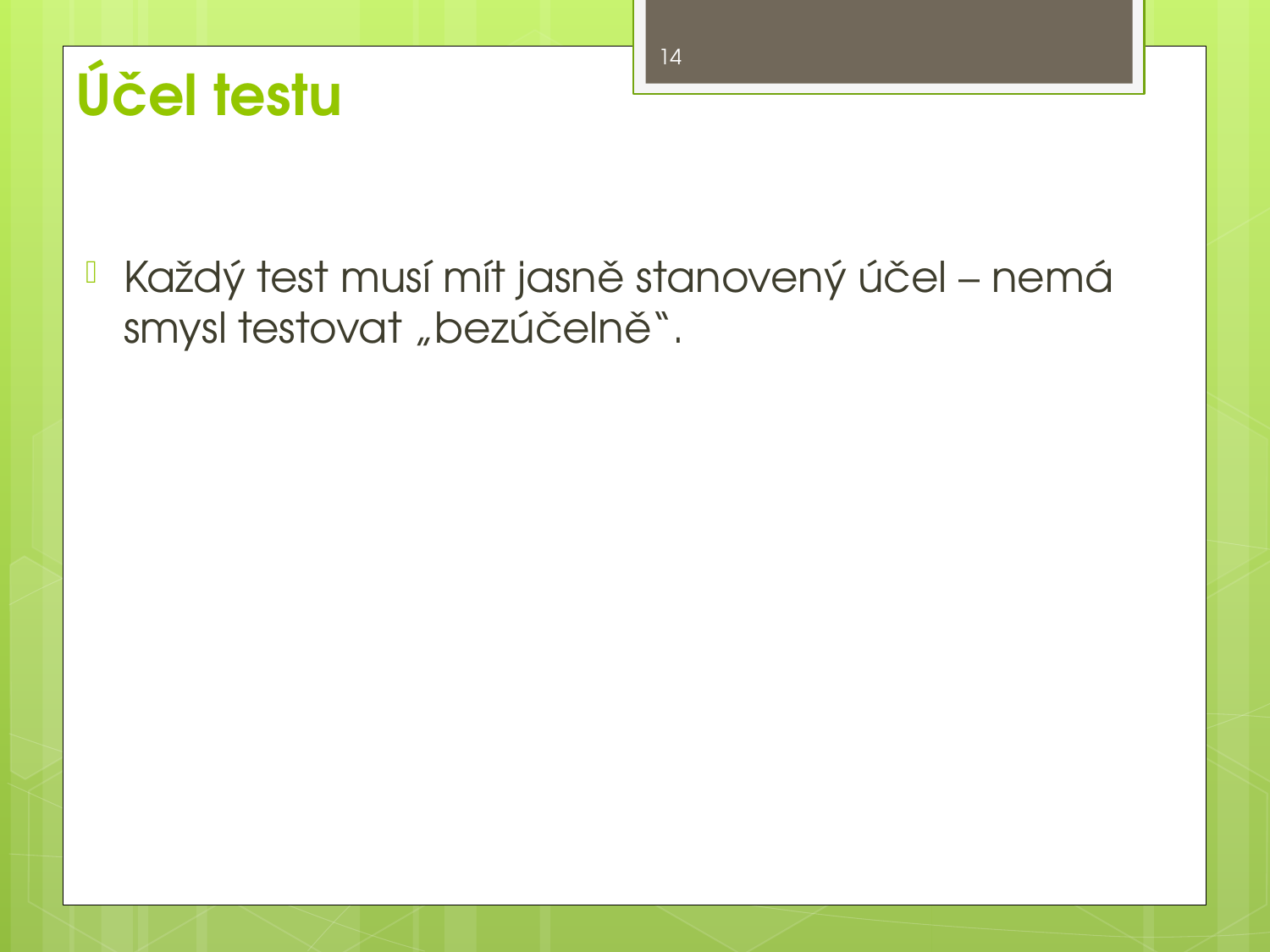

14
Účel testu

Každý test musí mít jasně stanovený účel – nemá  smysl testovat „bezúčelně“.